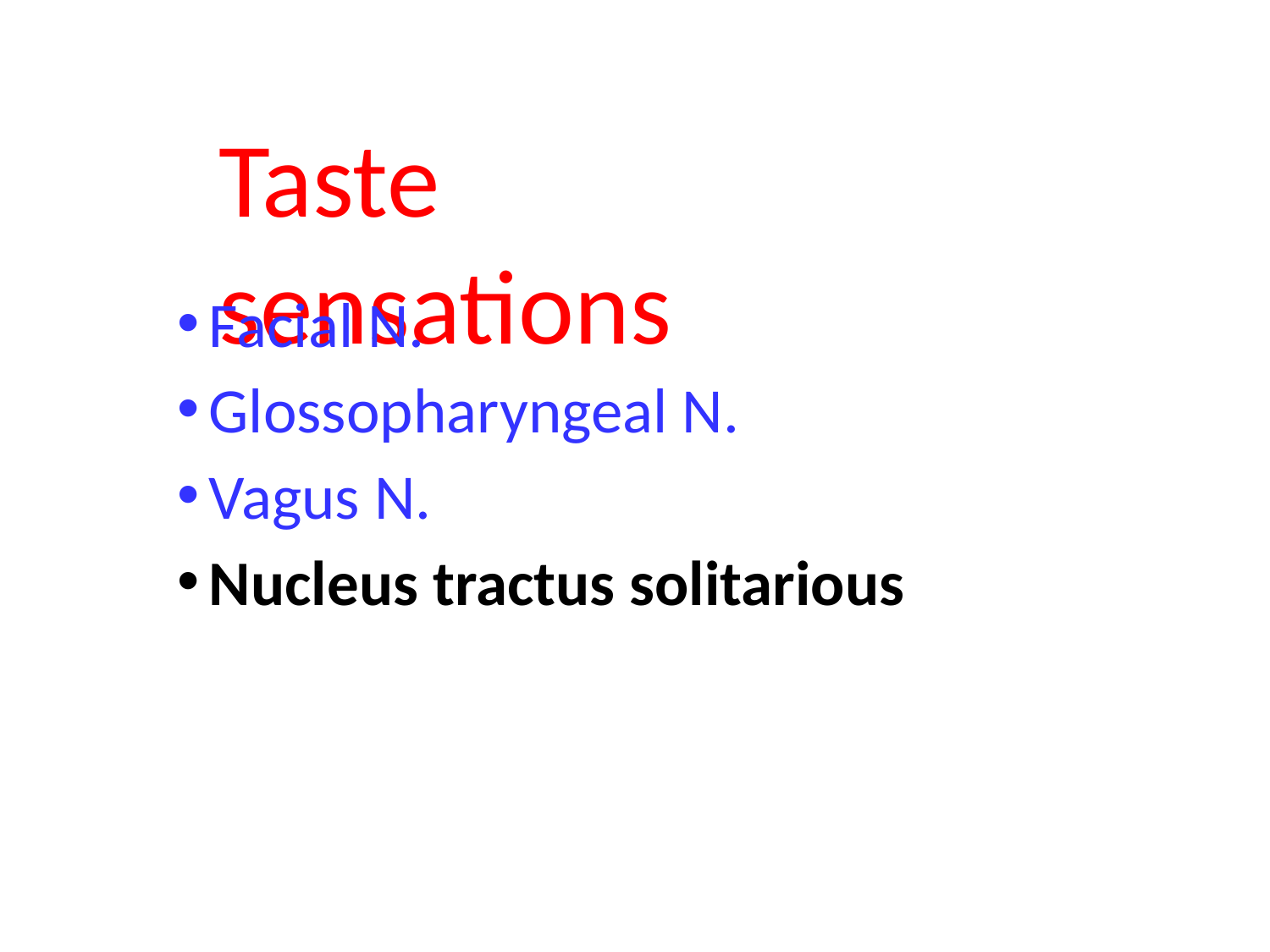

# Taste sensations
Facial N.
Glossopharyngeal N.
Vagus N.
Nucleus tractus solitarious